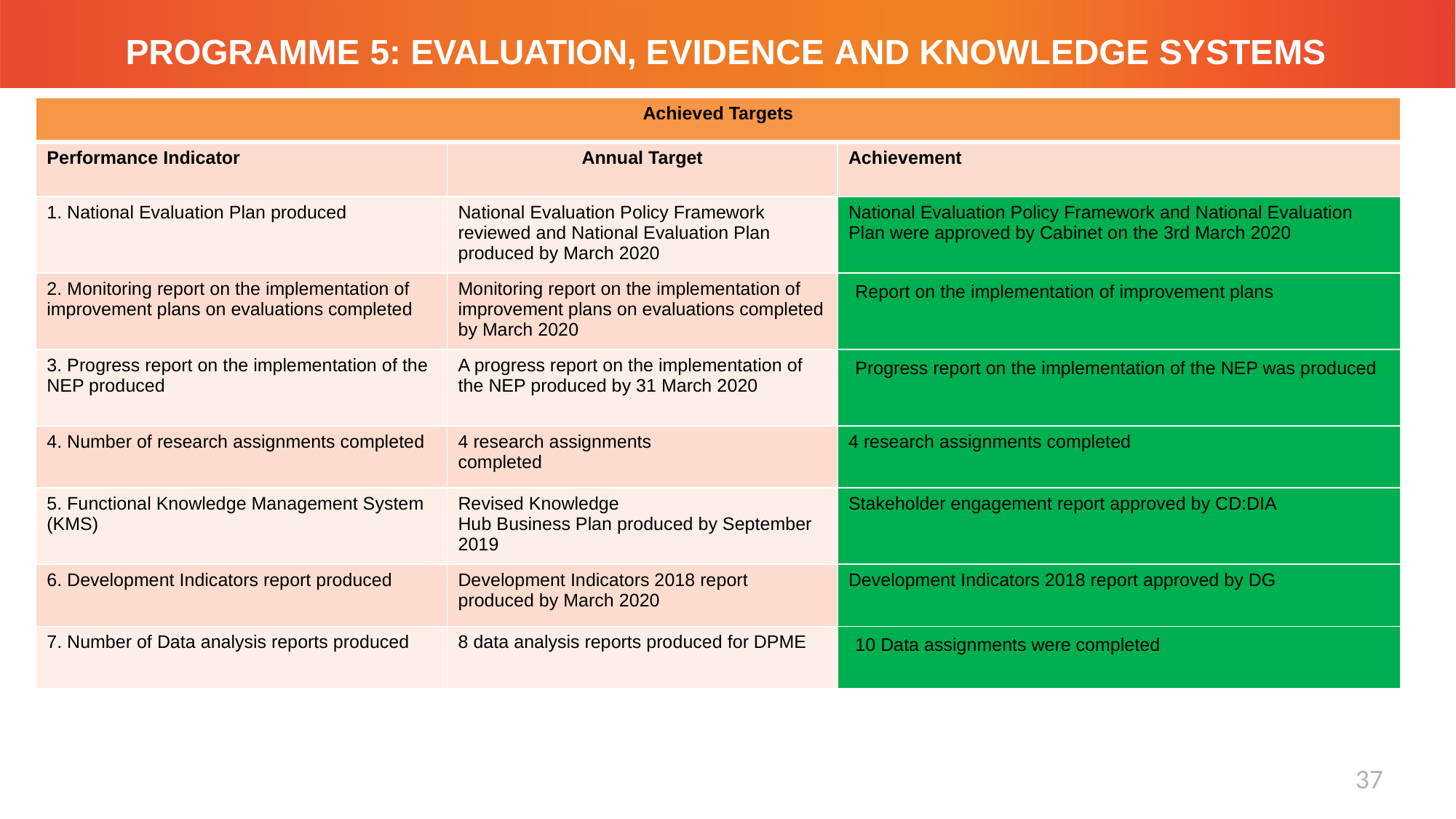

# PROGRAMME 5: EVALUATION, EVIDENCE AND KNOWLEDGE SYSTEMS
| Achieved Targets |  |  |
| --- | --- | --- |
| Performance Indicator | Annual Target | Achievement |
| 1. National Evaluation Plan produced | National Evaluation Policy Framework reviewed and National Evaluation Plan produced by March 2020 | National Evaluation Policy Framework and National Evaluation Plan were approved by Cabinet on the 3rd March 2020 |
| 2. Monitoring report on the implementation of improvement plans on evaluations completed | Monitoring report on the implementation of improvement plans on evaluations completed by March 2020 | Report on the implementation of improvement plans |
| 3. Progress report on the implementation of the NEP produced | A progress report on the implementation of the NEP produced by 31 March 2020 | Progress report on the implementation of the NEP was produced |
| 4. Number of research assignments completed | 4 research assignments completed | 4 research assignments completed |
| 5. Functional Knowledge Management System (KMS) | Revised Knowledge Hub Business Plan produced by September 2019 | Stakeholder engagement report approved by CD:DIA |
| 6. Development Indicators report produced | Development Indicators 2018 report produced by March 2020 | Development Indicators 2018 report approved by DG |
| 7. Number of Data analysis reports produced | 8 data analysis reports produced for DPME | 10 Data assignments were completed |
37